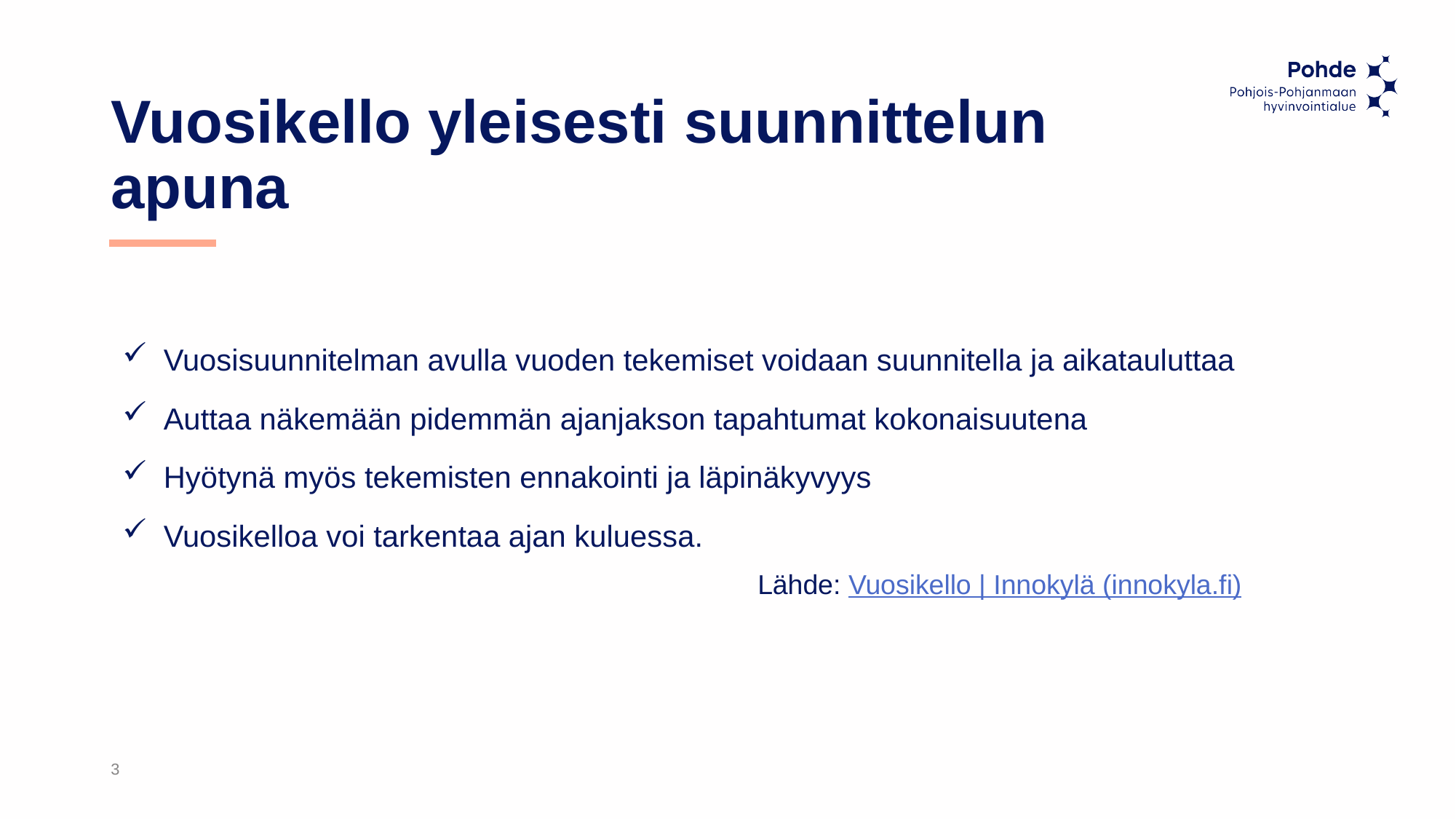

# Vuosikello yleisesti suunnittelun apuna

Vuosisuunnitelman avulla vuoden tekemiset voidaan suunnitella ja aikatauluttaa
Auttaa näkemään pidemmän ajanjakson tapahtumat kokonaisuutena
Hyötynä myös tekemisten ennakointi ja läpinäkyvyys
Vuosikelloa voi tarkentaa ajan kuluessa.
				Lähde: Vuosikello | Innokylä (innokyla.fi)
3